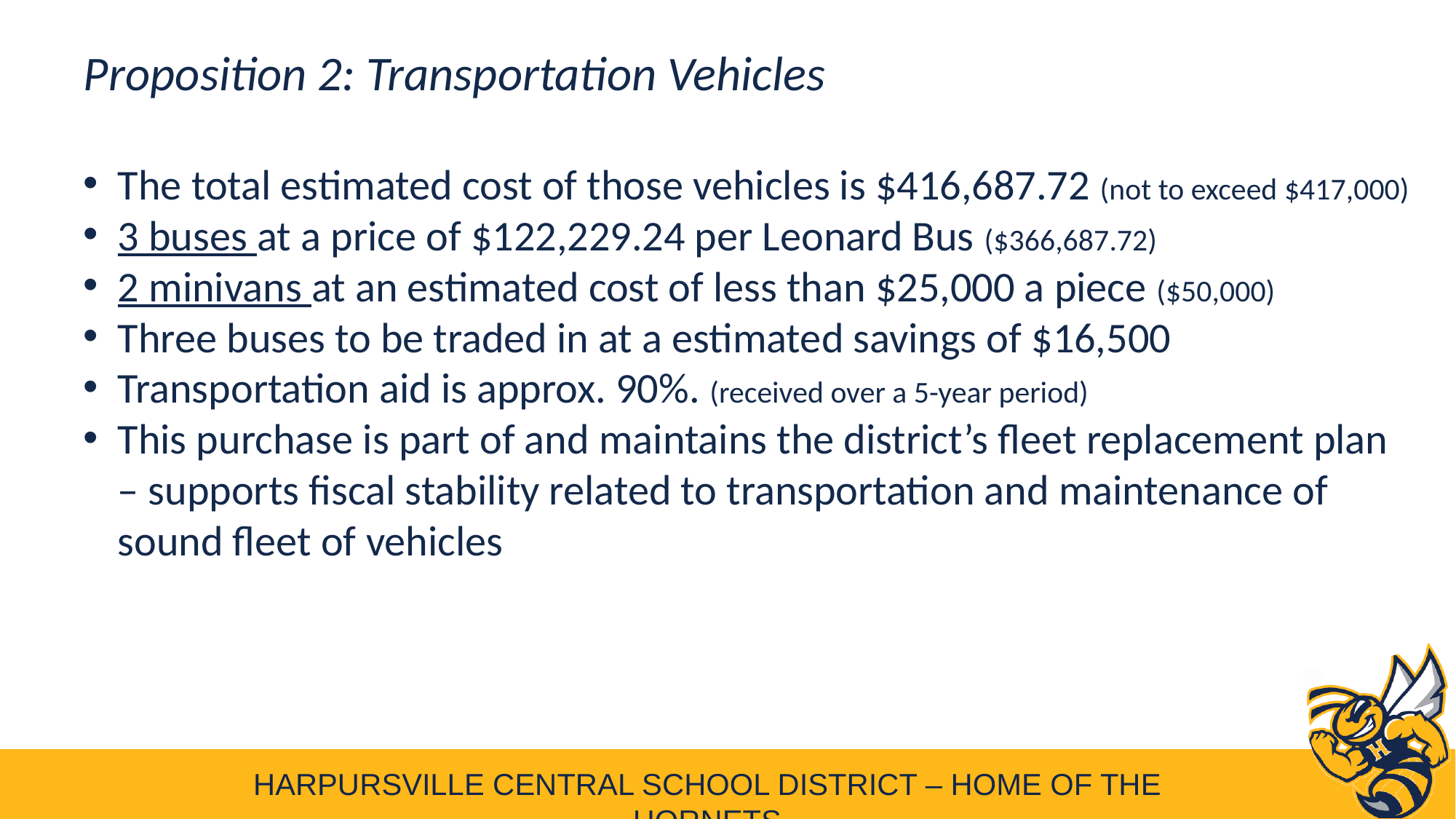

Proposition 2: Transportation Vehicles
The total estimated cost of those vehicles is $416,687.72 (not to exceed $417,000)
3 buses at a price of $122,229.24 per Leonard Bus ($366,687.72)
2 minivans at an estimated cost of less than $25,000 a piece ($50,000)
Three buses to be traded in at a estimated savings of $16,500
Transportation aid is approx. 90%. (received over a 5-year period)
This purchase is part of and maintains the district’s fleet replacement plan – supports fiscal stability related to transportation and maintenance of sound fleet of vehicles